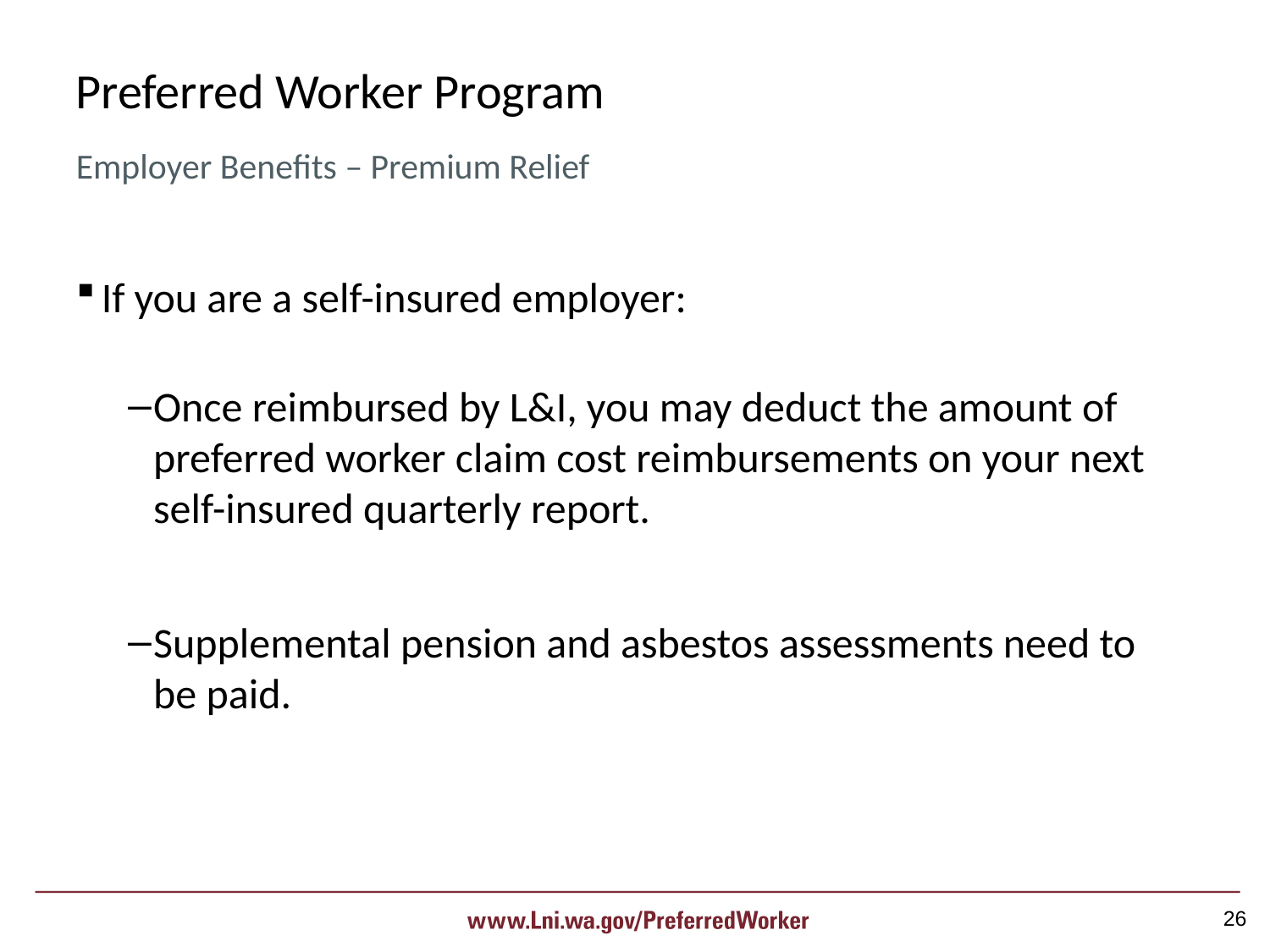

Preferred Worker Program
Employer Benefits – Premium Relief
If you are a self-insured employer:

Once reimbursed by L&I, you may deduct the amount of preferred worker claim cost reimbursements on your next self-insured quarterly report.

Supplemental pension and asbestos assessments need to be paid.